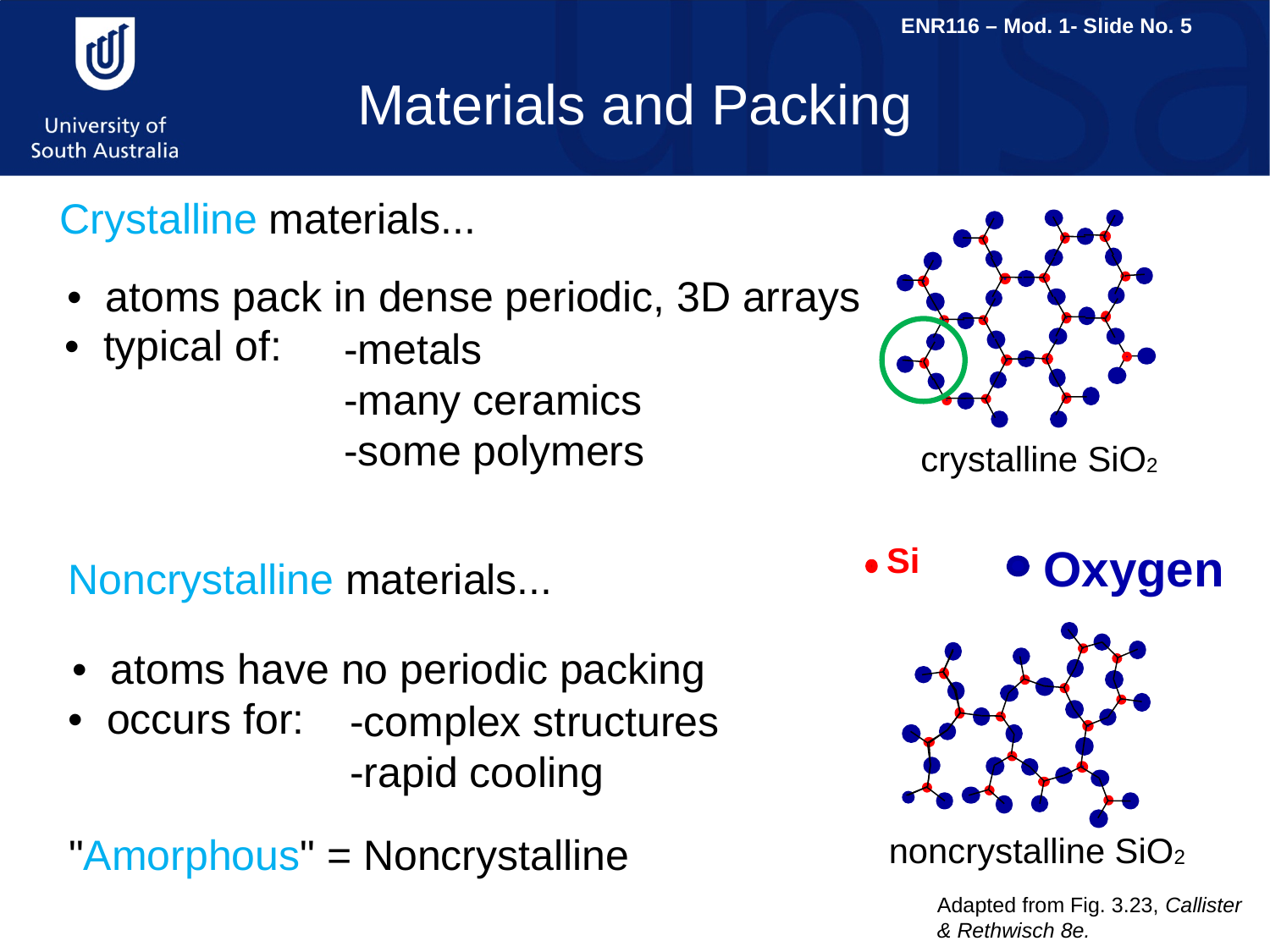

Materials and Packing
Crystalline materials...

crystalline SiO2
•  atoms pack in dense periodic, 3D arrays
•  typical of:
-metals
-many ceramics
-some polymers

Si
Oxygen

Noncrystalline materials...
•  atoms have no periodic packing
•  occurs for:
-complex structures
-rapid cooling
"Amorphous" = Noncrystalline

noncrystalline SiO2
Adapted from Fig. 3.23, Callister & Rethwisch 8e.